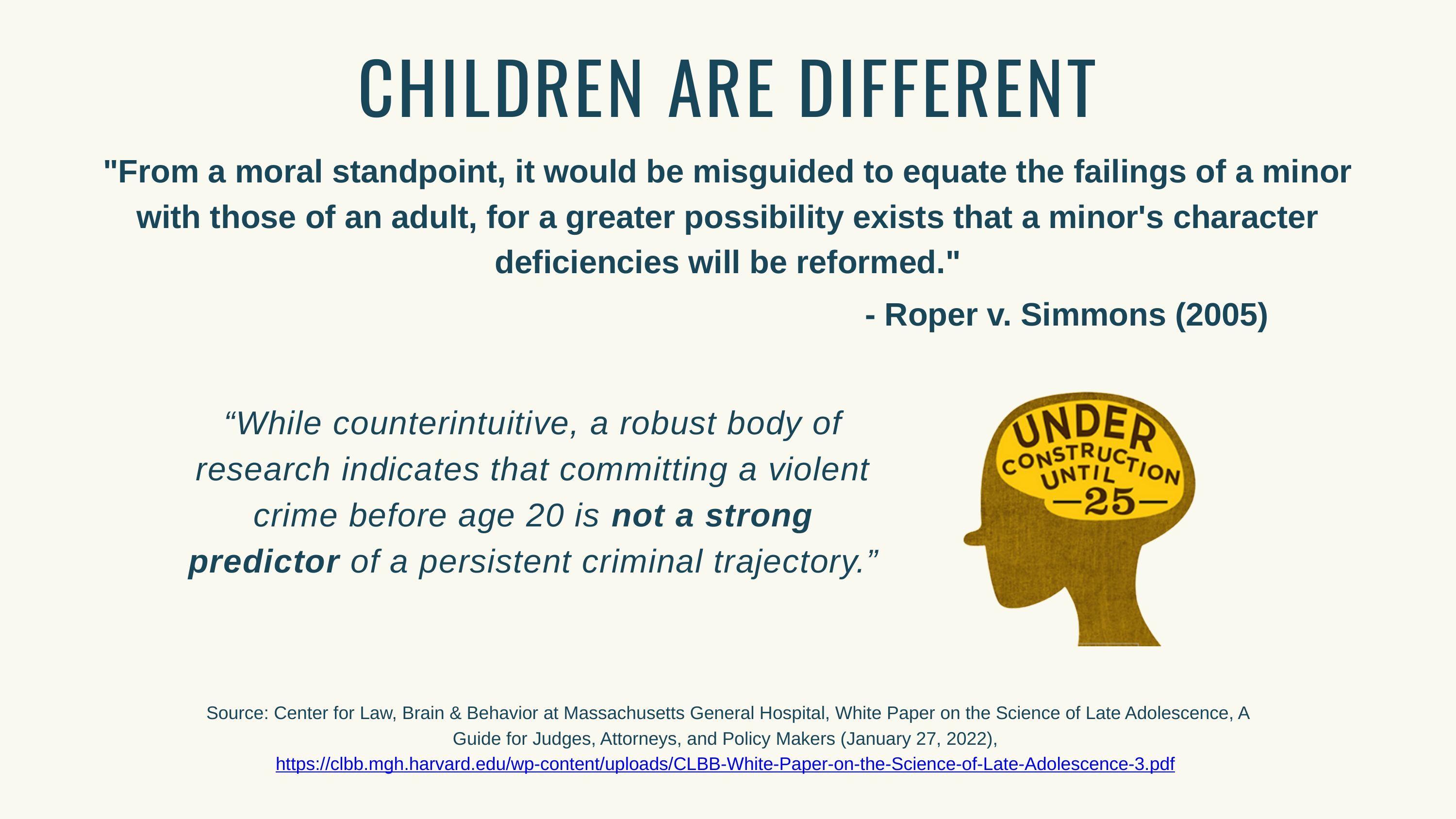

CHILDREN ARE DIFFERENT
"From a moral standpoint, it would be misguided to equate the failings of a minor with those of an adult, for a greater possibility exists that a minor's character deficiencies will be reformed."
- Roper v. Simmons (2005)

“While counterintuitive, a robust body of research indicates that committing a violent crime before age 20 is not a strong predictor of a persistent criminal trajectory.”
Source: Center for Law, Brain & Behavior at Massachusetts General Hospital, White Paper on the Science of Late Adolescence, A Guide for Judges, Attorneys, and Policy Makers (January 27, 2022), https://clbb.mgh.harvard.edu/wp-content/uploads/CLBB-White-Paper-on-the-Science-of-Late-Adolescence-3.pdf